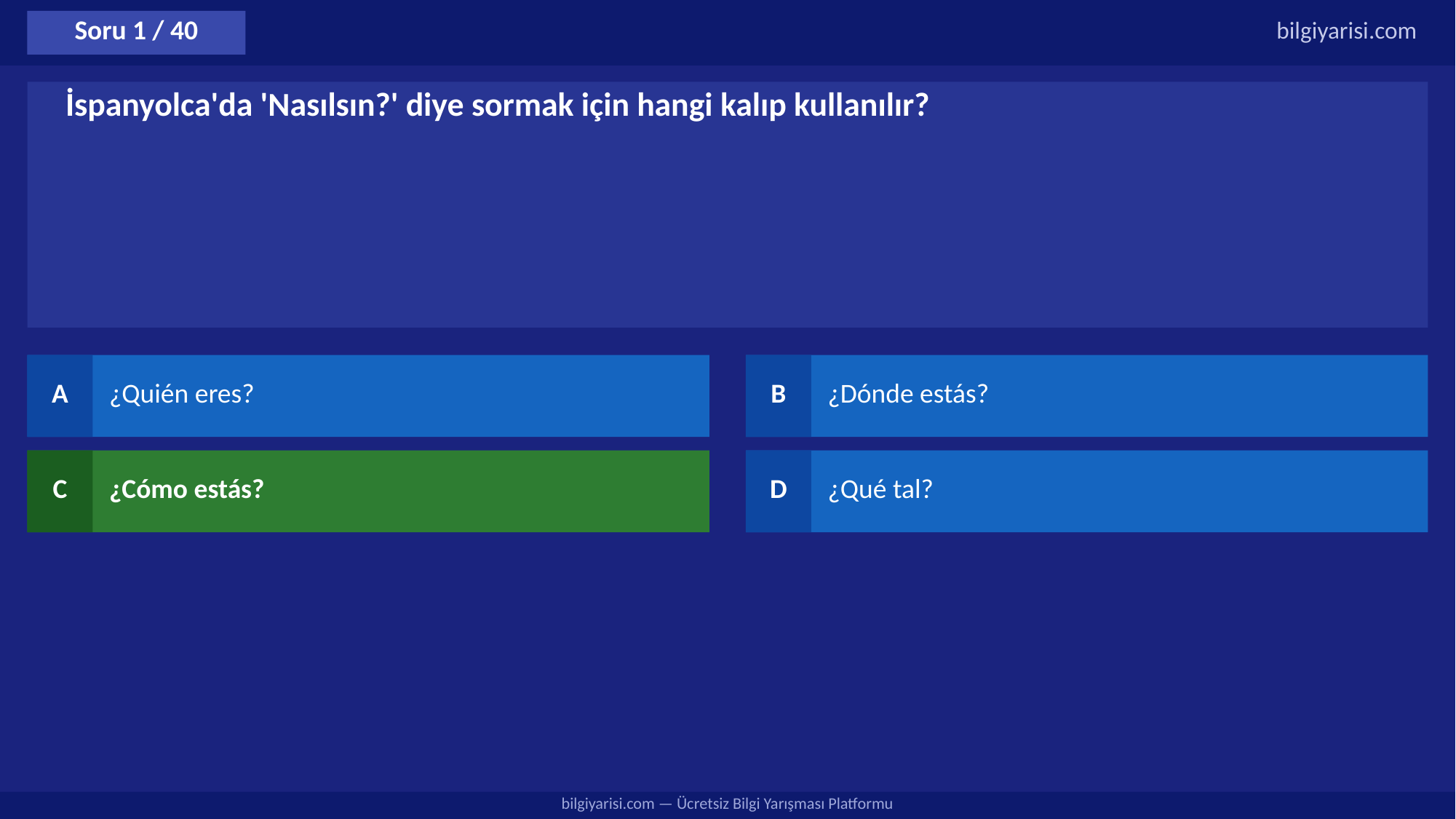

Soru 1 / 40
bilgiyarisi.com

İspanyolca'da 'Nasılsın?' diye sormak için hangi kalıp kullanılır?

A
¿Quién eres?

B
¿Dónde estás?

C
¿Cómo estás?

D
¿Qué tal?
bilgiyarisi.com — Ücretsiz Bilgi Yarışması Platformu